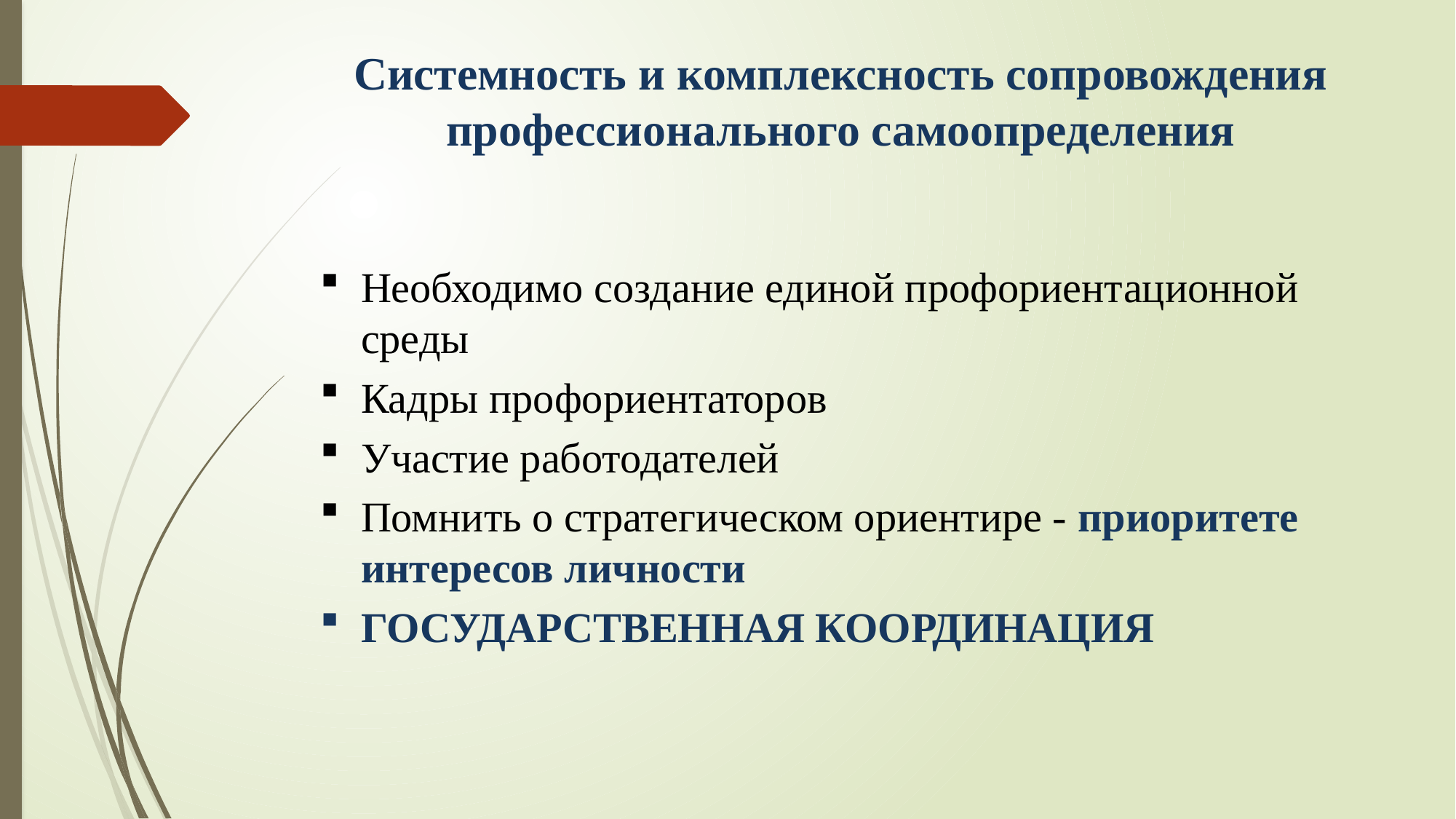

# Системность и комплексность сопровождения профессионального самоопределения
Необходимо создание единой профориентационной среды
Кадры профориентаторов
Участие работодателей
Помнить о стратегическом ориентире - приоритете интересов личности
ГОСУДАРСТВЕННАЯ КООРДИНАЦИЯ